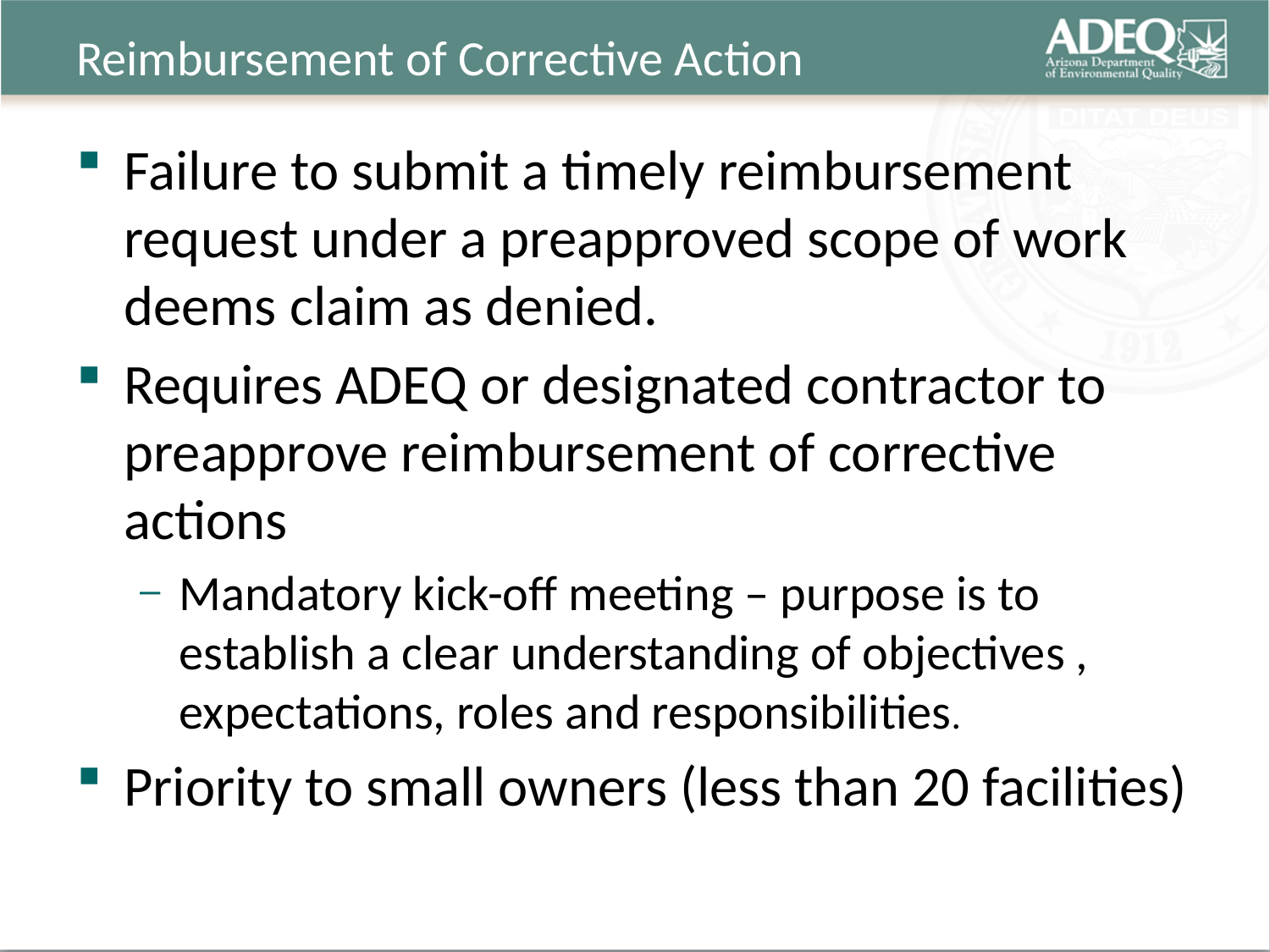

# Reimbursement of Corrective Action
Failure to submit a timely reimbursement request under a preapproved scope of work deems claim as denied.
Requires ADEQ or designated contractor to preapprove reimbursement of corrective actions
Mandatory kick-off meeting – purpose is to establish a clear understanding of objectives , expectations, roles and responsibilities.
Priority to small owners (less than 20 facilities)